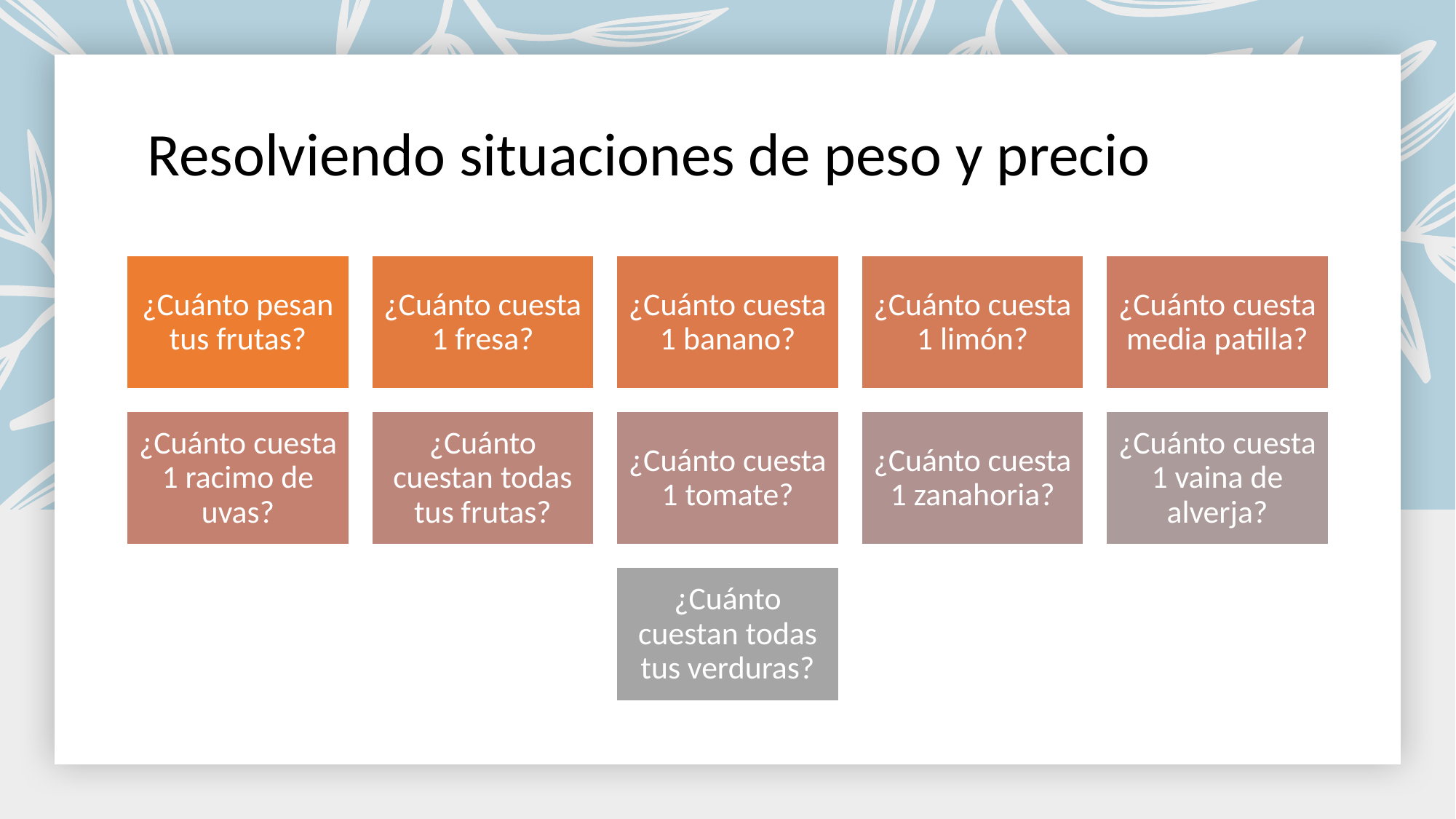

# Resolviendo situaciones de peso y precio
¿Cuánto pesan tus frutas?
¿Cuánto cuesta 1 fresa?
¿Cuánto cuesta 1 banano?
¿Cuánto cuesta 1 limón?
¿Cuánto cuesta media patilla?
¿Cuánto cuesta 1 racimo de uvas?
¿Cuánto cuestan todas tus frutas?
¿Cuánto cuesta 1 tomate?
¿Cuánto cuesta 1 zanahoria?
¿Cuánto cuesta 1 vaina de alverja?
¿Cuánto cuestan todas tus verduras?